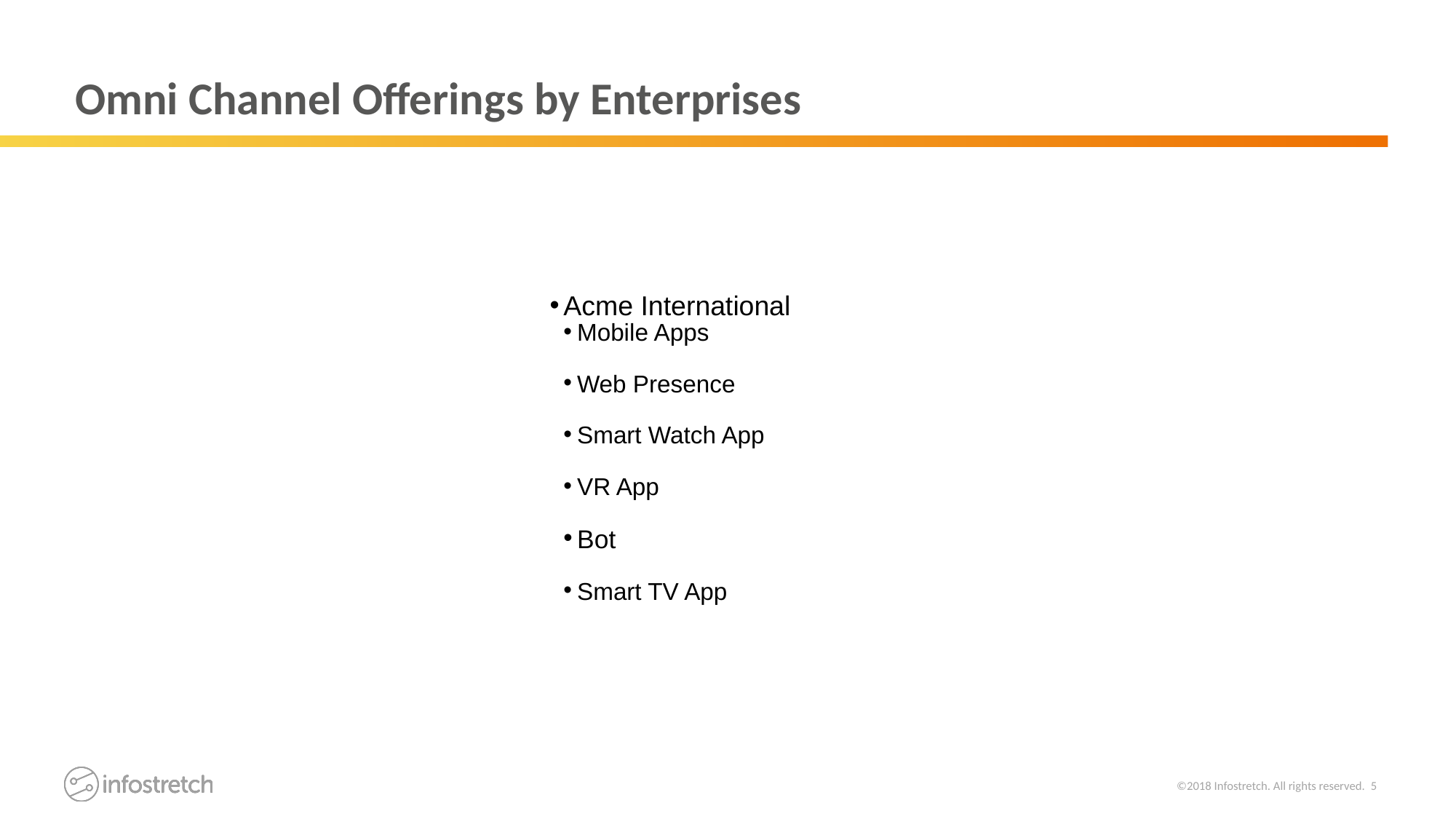

# Omni Channel Offerings by Enterprises
Acme International
Mobile Apps

Web Presence

Smart Watch App

VR App

Bot

Smart TV App